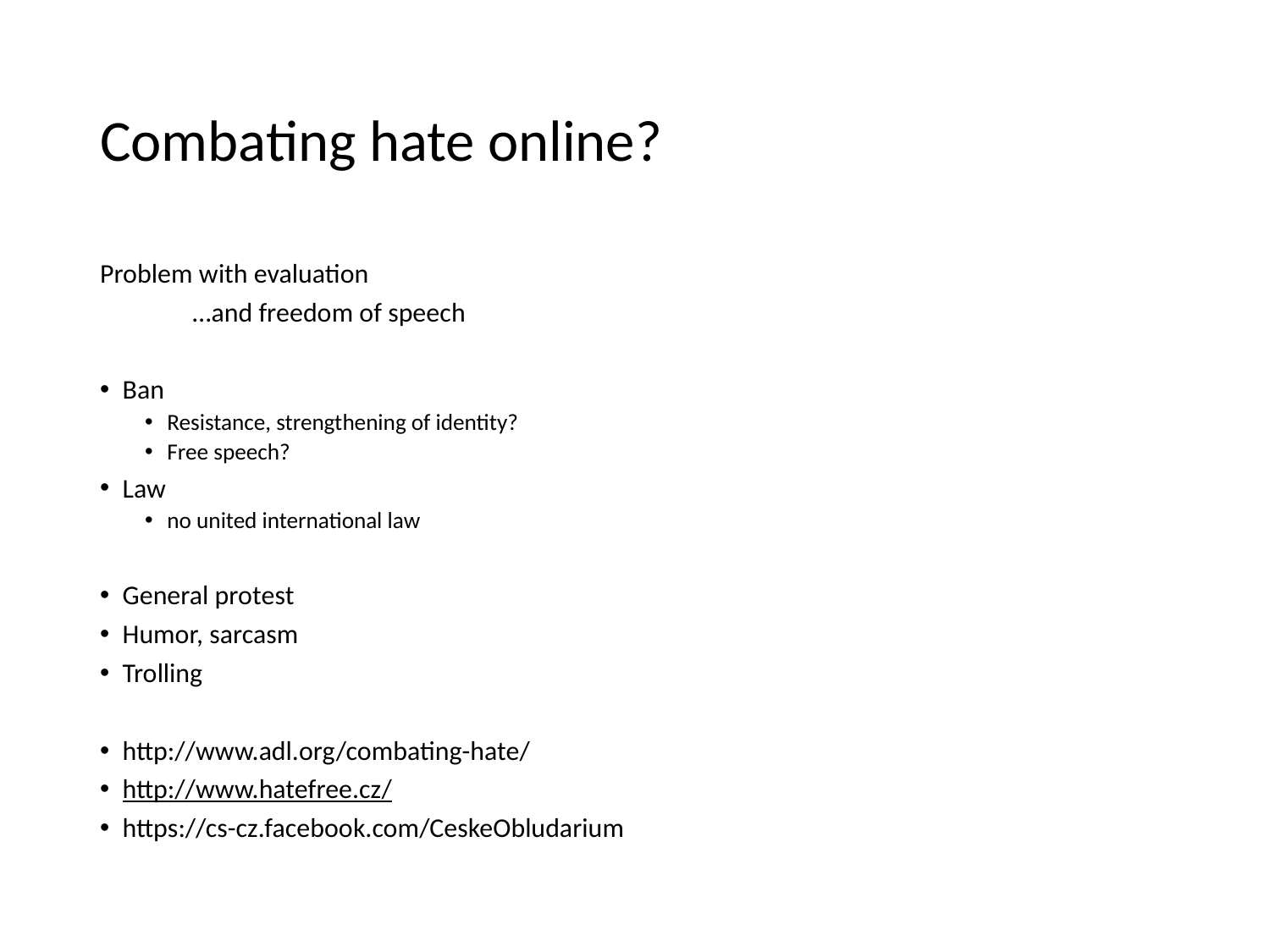

# Combating hate online?
Problem with evaluation
	…and freedom of speech

Ban
Resistance, strengthening of identity?
Free speech?
Law
no united international law

General protest
Humor, sarcasm
Trolling

http://www.adl.org/combating-hate/
http://www.hatefree.cz/
https://cs-cz.facebook.com/CeskeObludarium